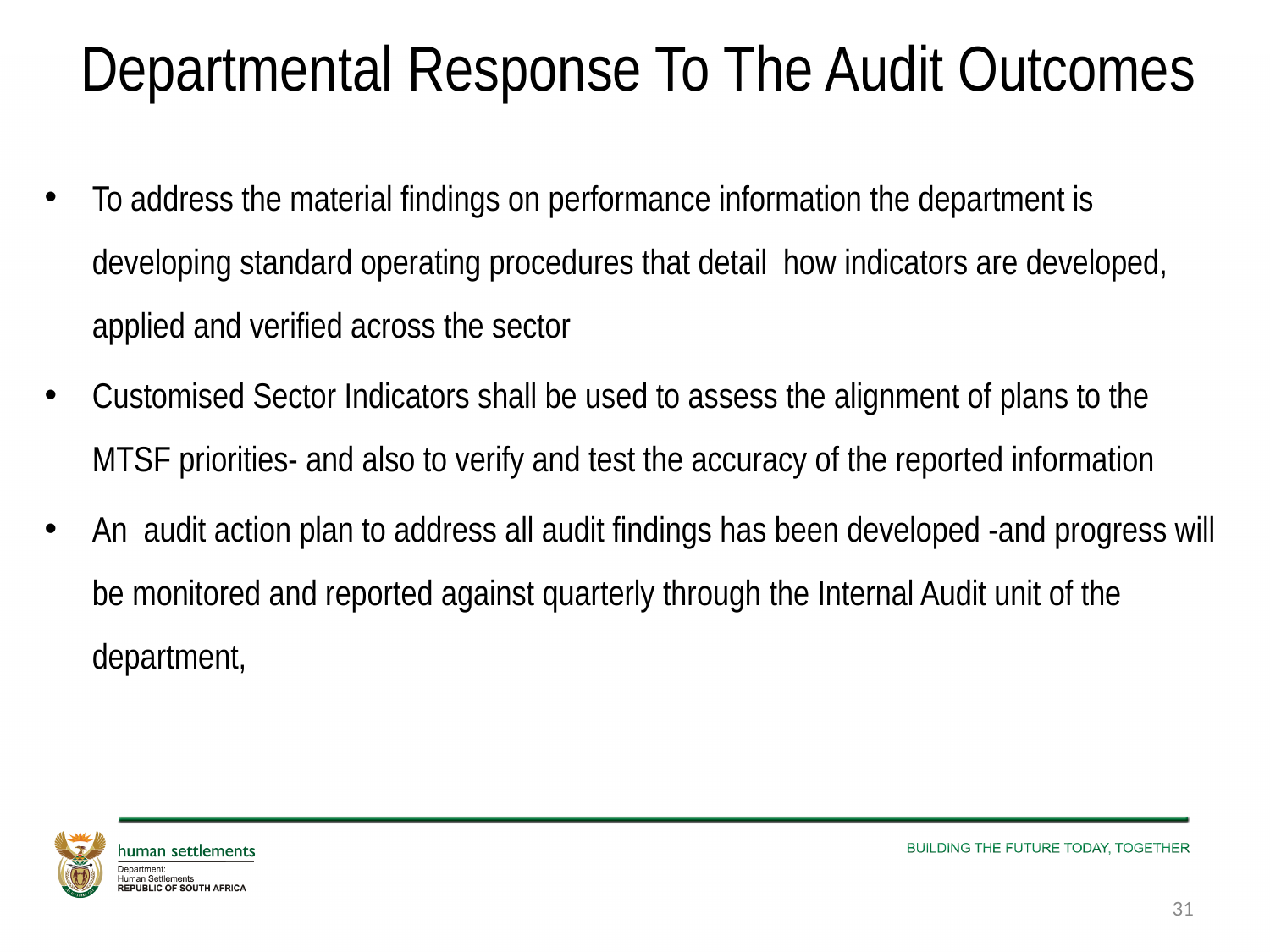

# Departmental Response To The Audit Outcomes
To address the material findings on performance information the department is developing standard operating procedures that detail  how indicators are developed, applied and verified across the sector
Customised Sector Indicators shall be used to assess the alignment of plans to the MTSF priorities- and also to verify and test the accuracy of the reported information
An  audit action plan to address all audit findings has been developed -and progress will be monitored and reported against quarterly through the Internal Audit unit of the department,

31